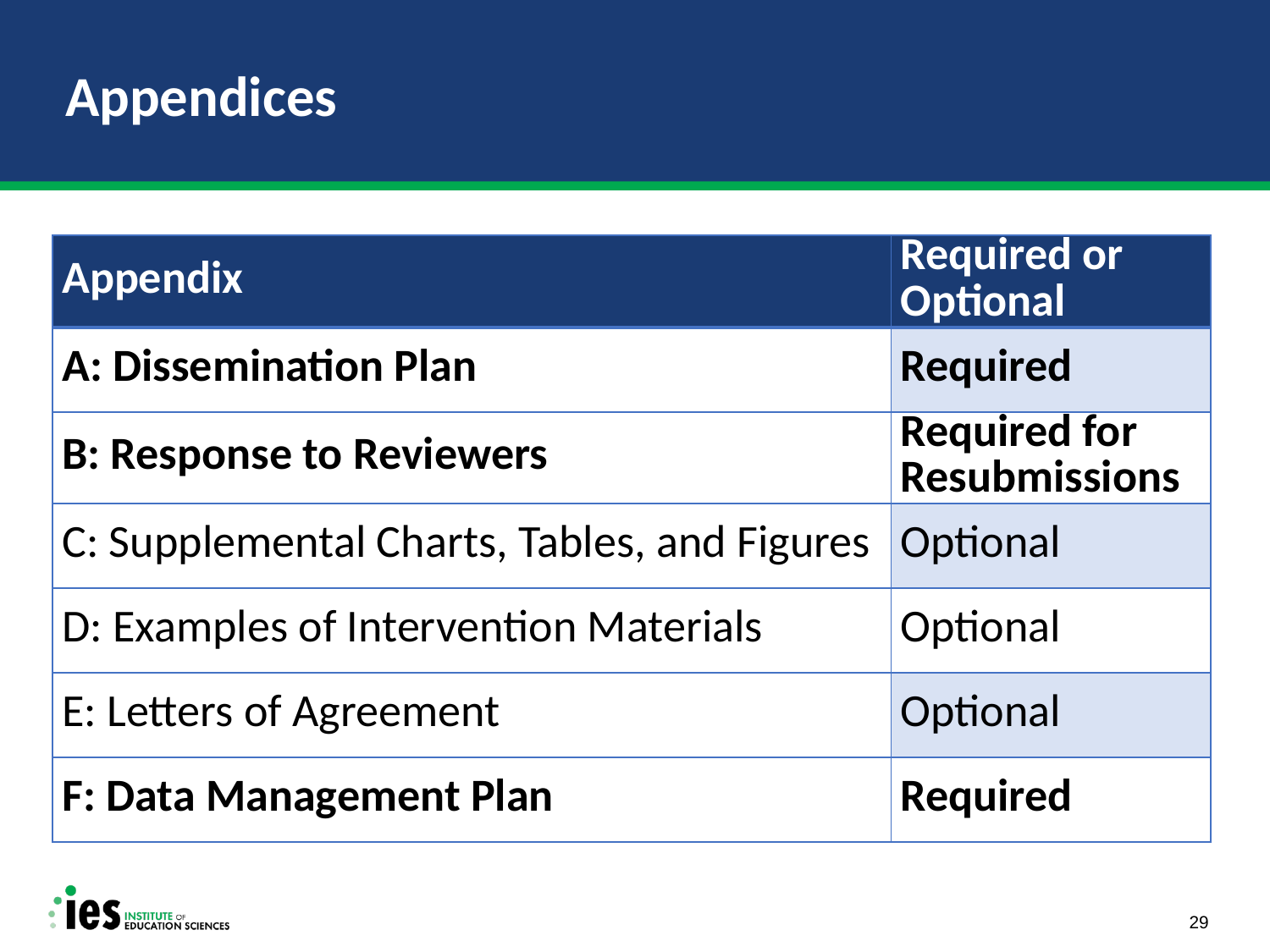

# Appendices
| Appendix | Required or Optional |
| --- | --- |
| A: Dissemination Plan | Required |
| B: Response to Reviewers | Required for Resubmissions |
| C: Supplemental Charts, Tables, and Figures | Optional |
| D: Examples of Intervention Materials | Optional |
| E: Letters of Agreement | Optional |
| F: Data Management Plan | Required |